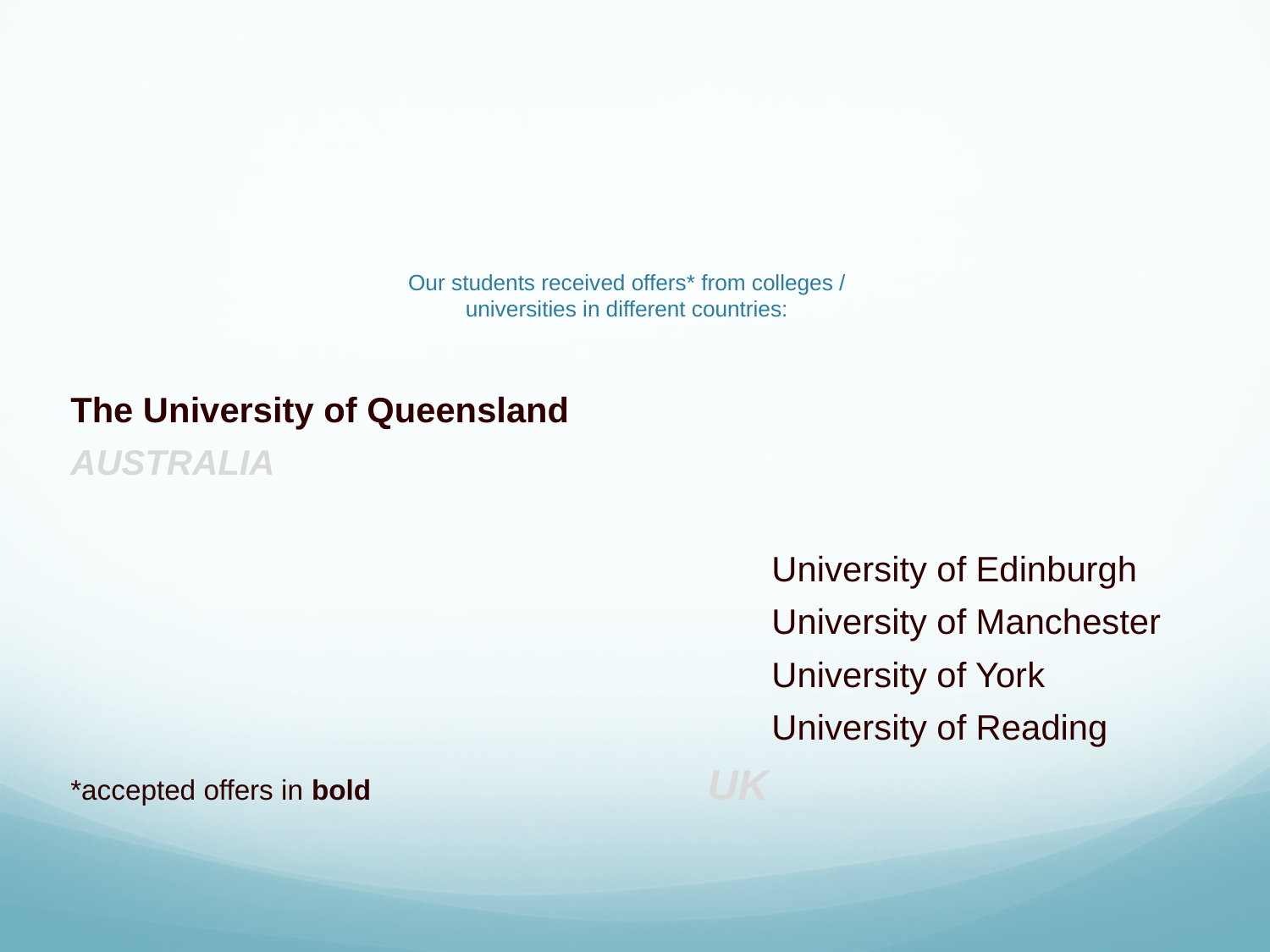

# Our students received offers* from colleges / universities in different countries:
The University of Queensland
AUSTRALIA

                                                                        University of Edinburgh
                                                                        University of Manchester
                                                                        University of York
                                                                        University of Reading
*accepted offers in bold                                           UK